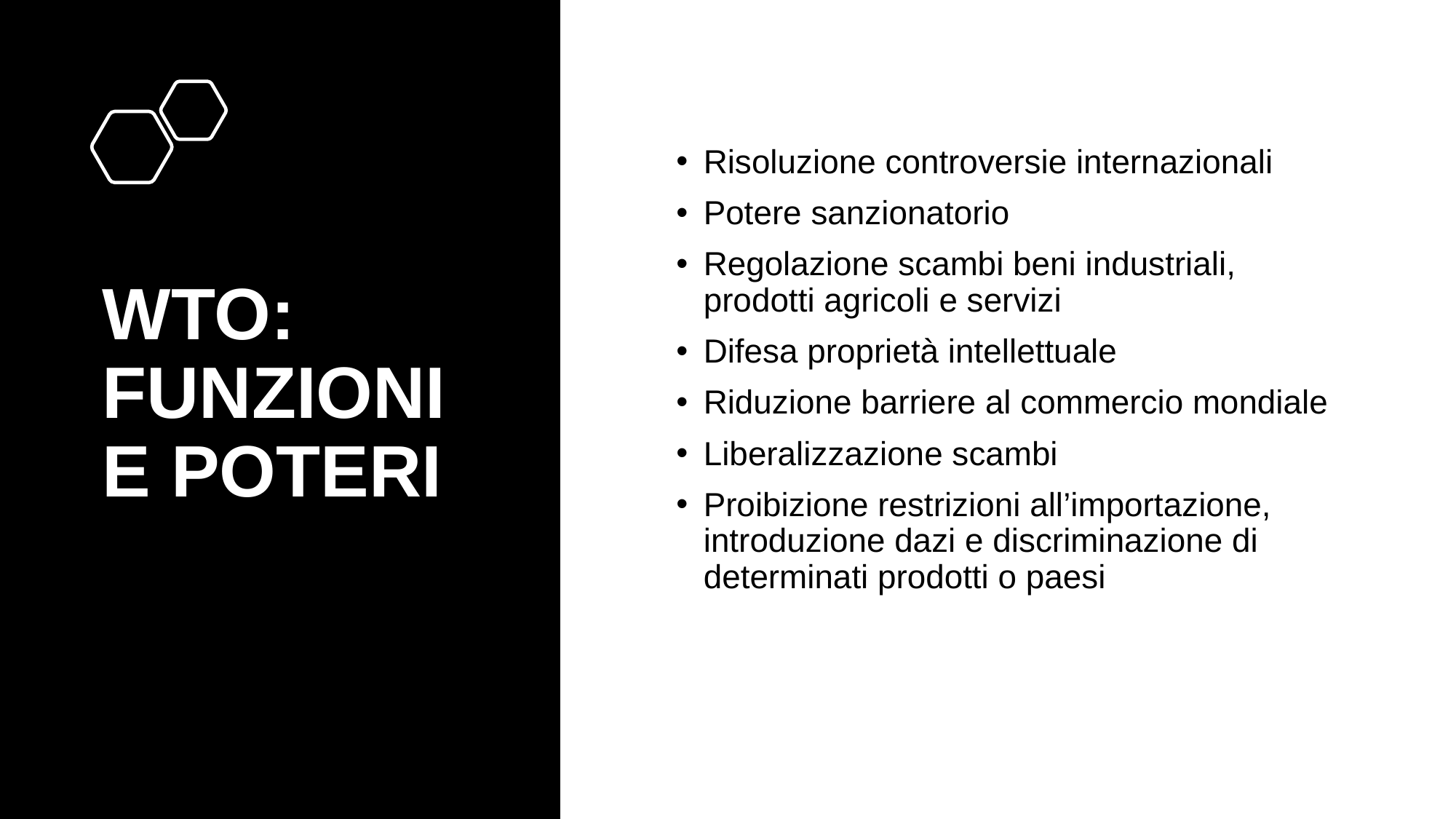

# WTO: FUNZIONI E POTERI
Risoluzione controversie internazionali
Potere sanzionatorio
Regolazione scambi beni industriali, prodotti agricoli e servizi
Difesa proprietà intellettuale
Riduzione barriere al commercio mondiale
Liberalizzazione scambi
Proibizione restrizioni all’importazione, introduzione dazi e discriminazione di determinati prodotti o paesi